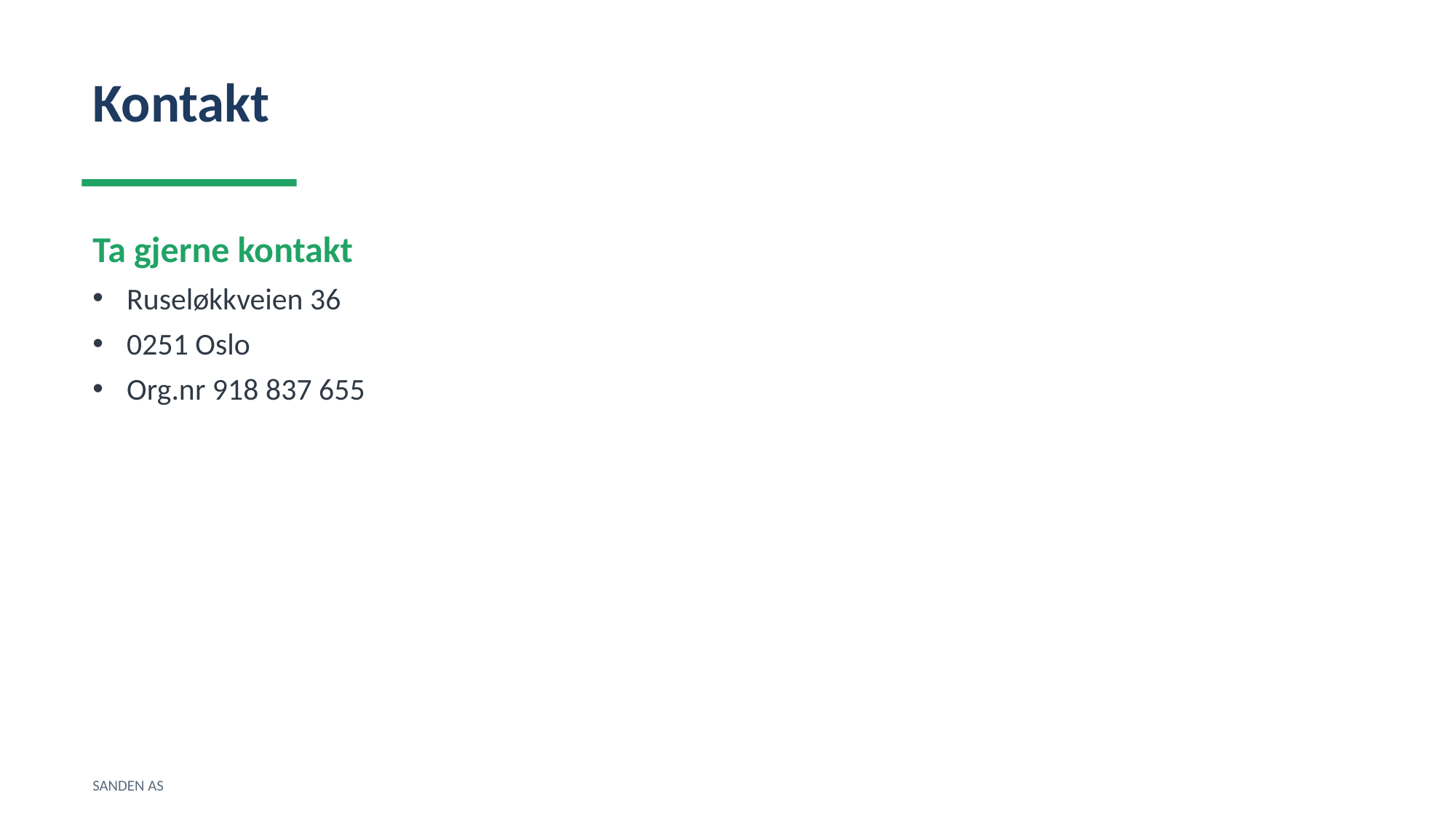

Kontakt

Ta gjerne kontakt
Ruseløkkveien 36
0251 Oslo
Org.nr 918 837 655
SANDEN AS